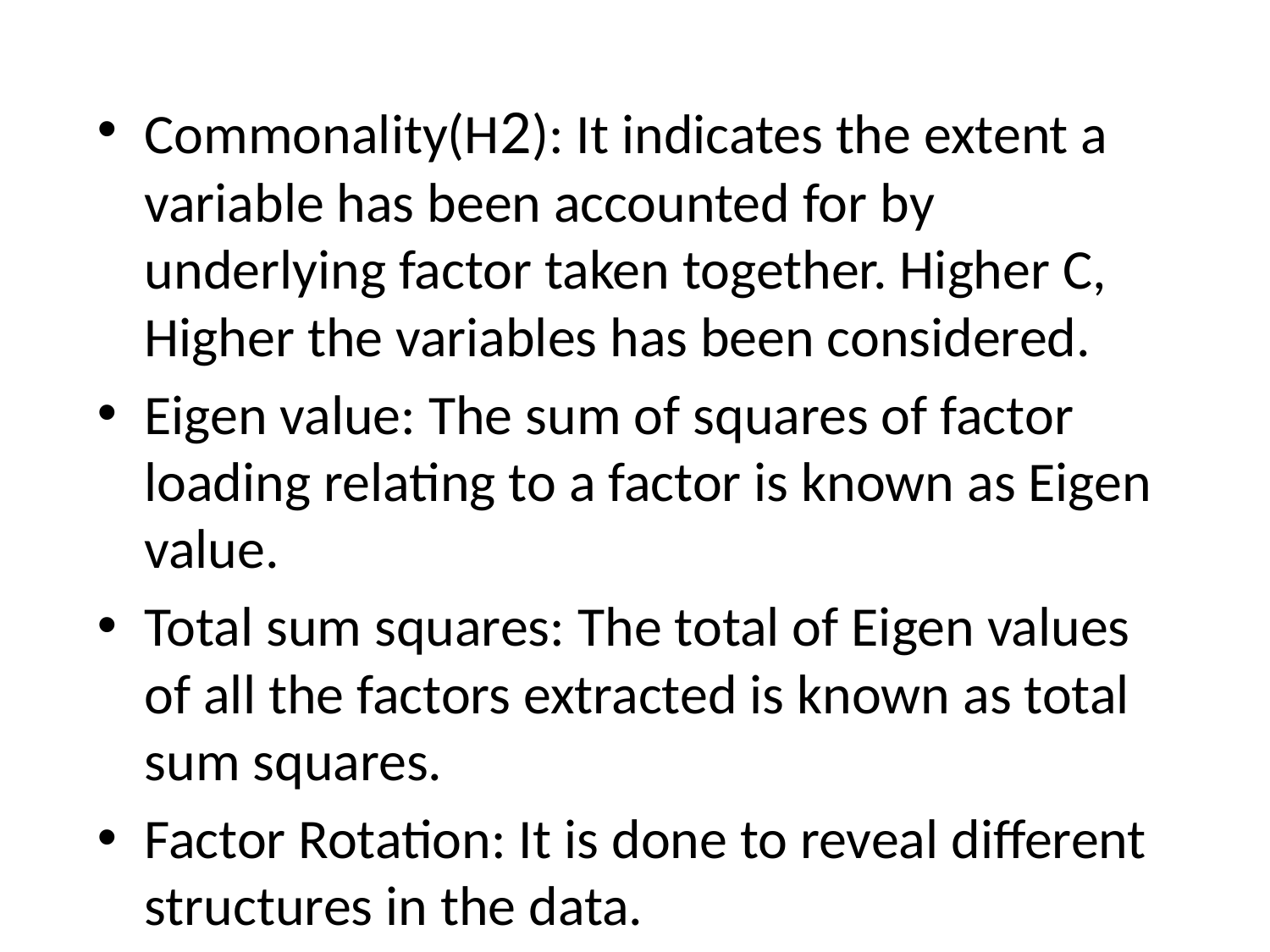

Commonality(H2): It indicates the extent a variable has been accounted for by underlying factor taken together. Higher C, Higher the variables has been considered.
Eigen value: The sum of squares of factor loading relating to a factor is known as Eigen value.
Total sum squares: The total of Eigen values of all the factors extracted is known as total sum squares.
Factor Rotation: It is done to reveal different structures in the data.